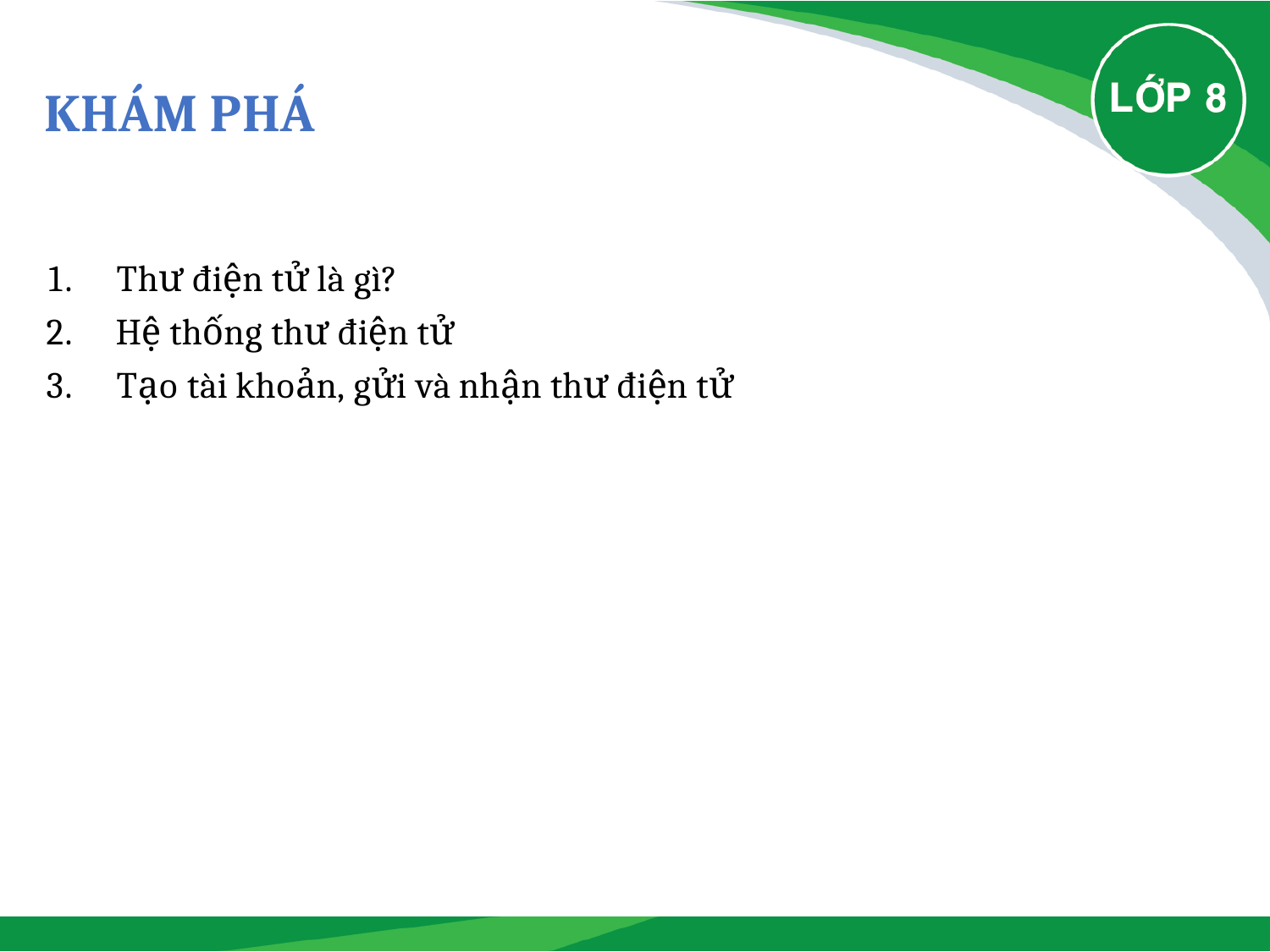

# Khám phá
Thư điện tử là gì?
Hệ thống thư điện tử
Tạo tài khoản, gửi và nhận thư điện tử